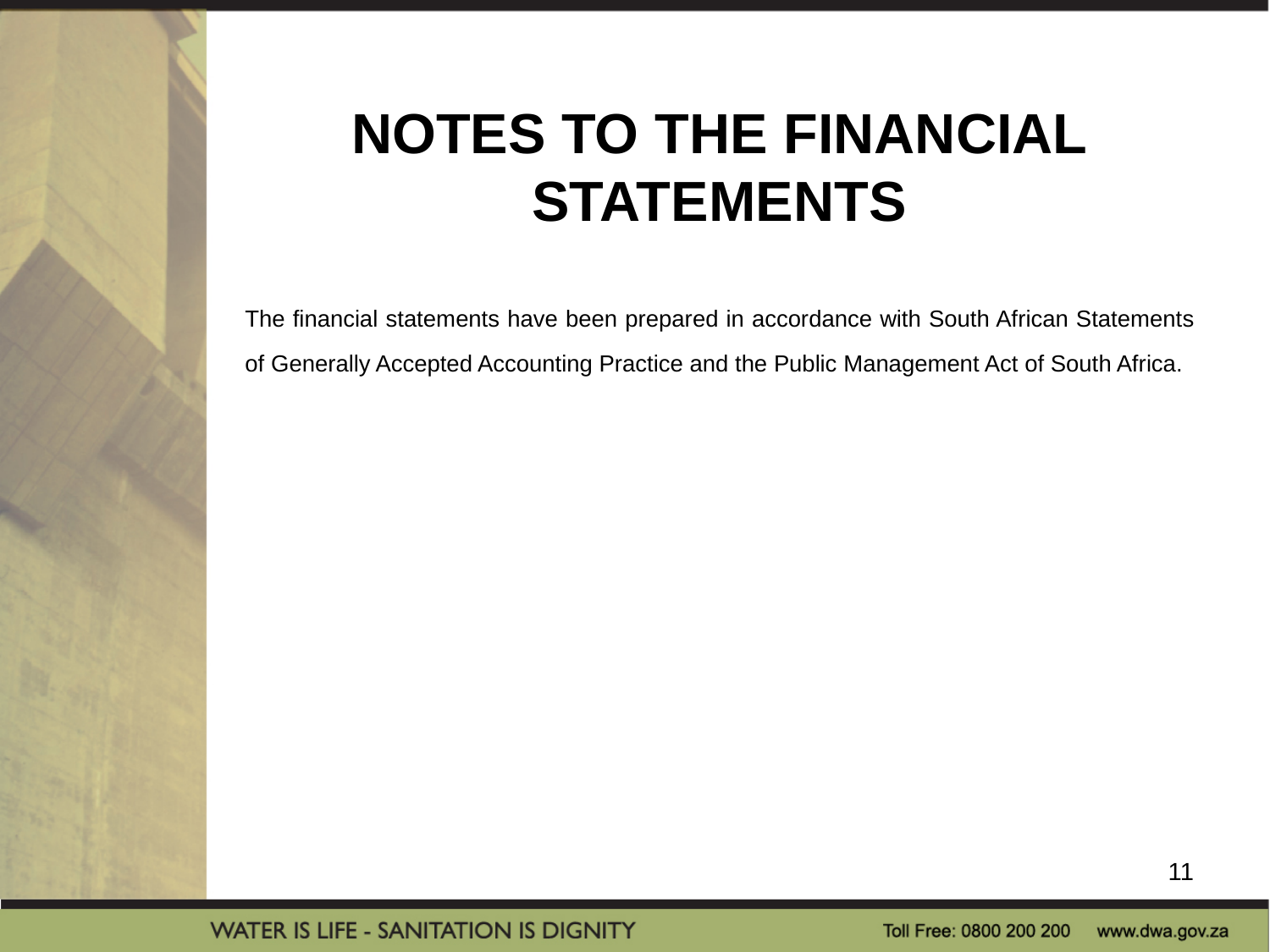

# Notes to the financial statements
The financial statements have been prepared in accordance with South African Statements of Generally Accepted Accounting Practice and the Public Management Act of South Africa.
11